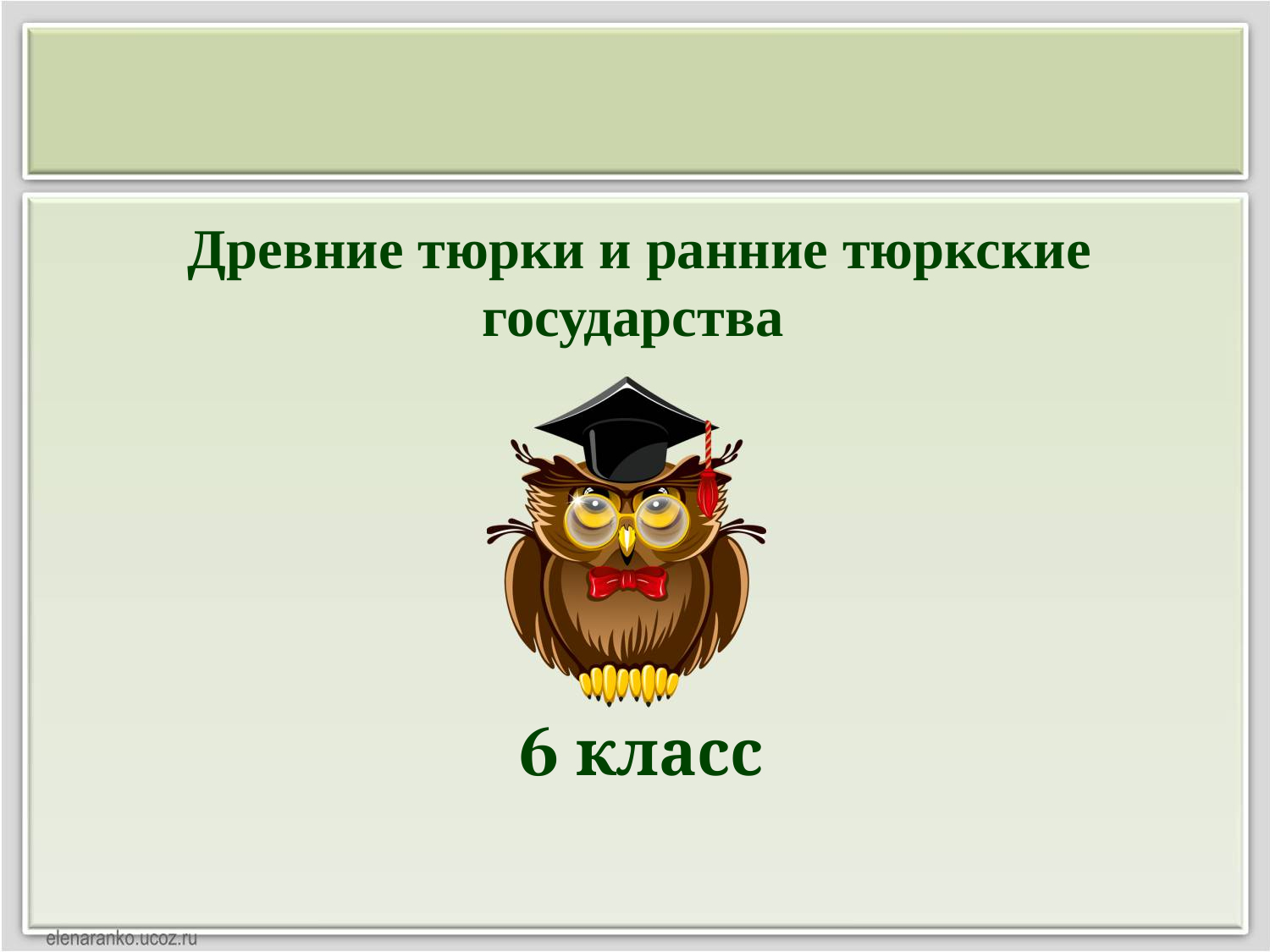

Древние тюрки и ранние тюркские государства

6 класс